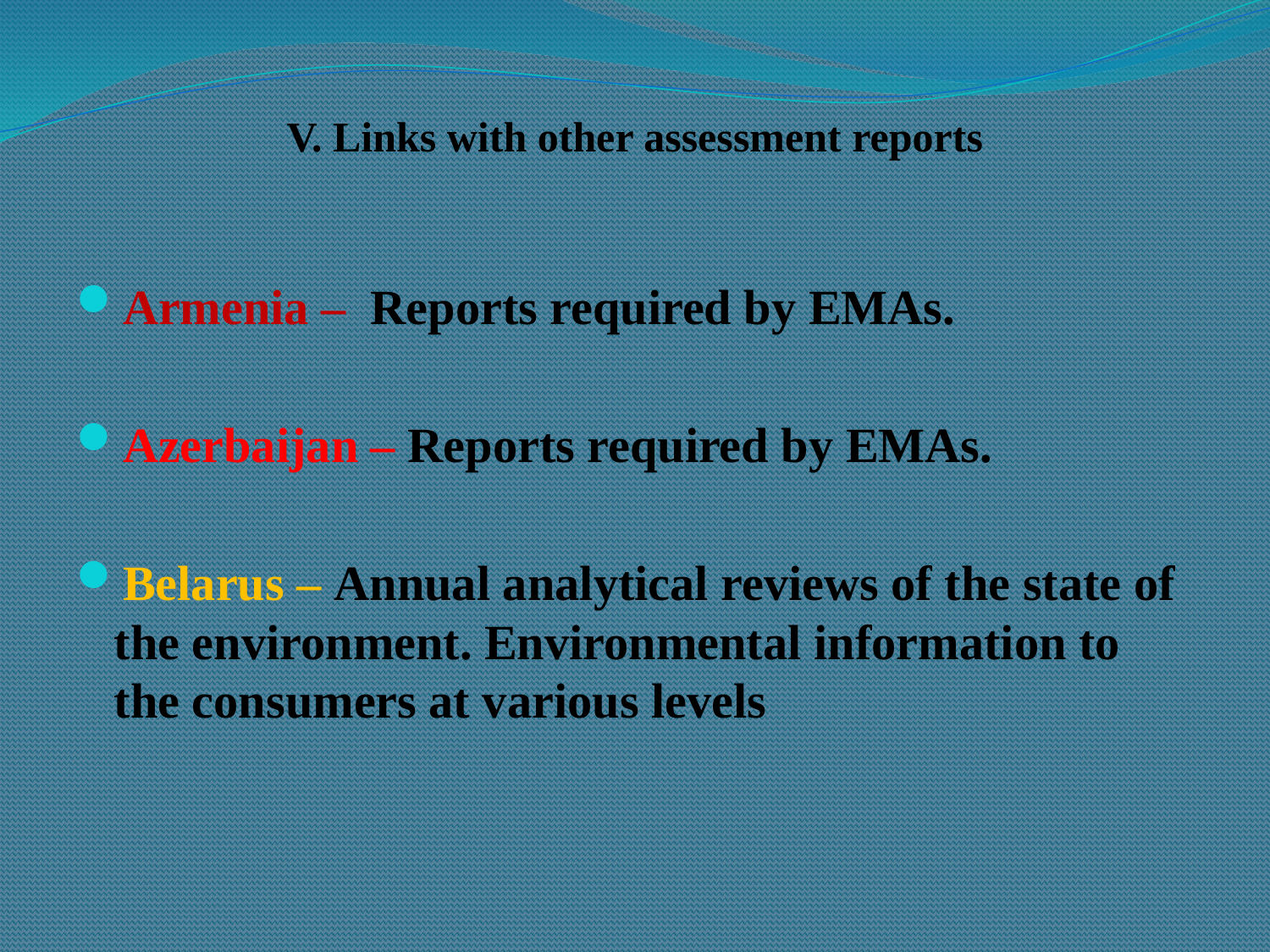

# V. Links with other assessment reports
Armenia –  Reports required by EMAs.

Azerbaijan – Reports required by EMAs.

Belarus – Annual analytical reviews of the state of the environment. Environmental information to the consumers at various levels